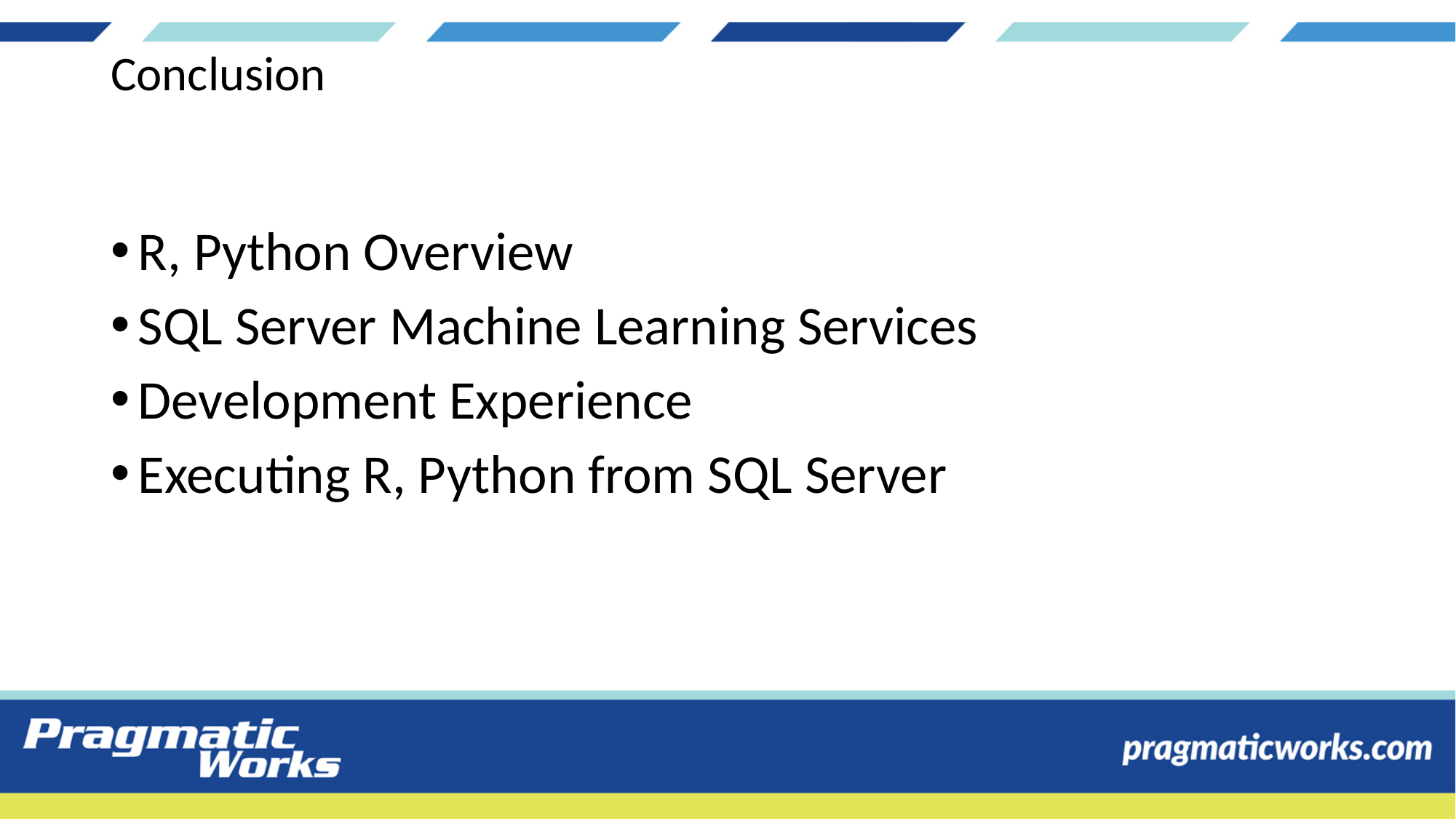

# Conclusion
R, Python Overview
SQL Server Machine Learning Services
Development Experience
Executing R, Python from SQL Server